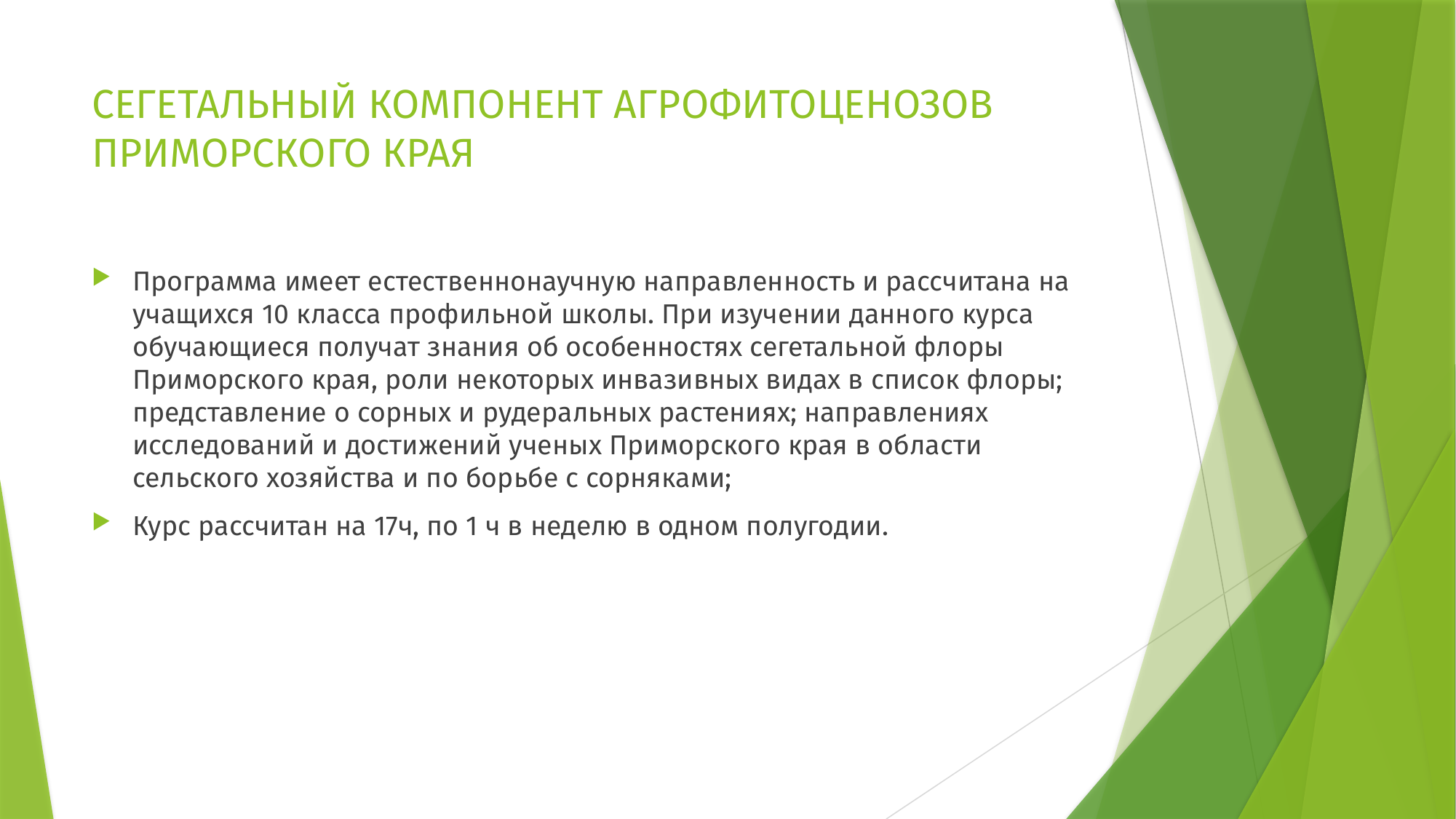

# СЕГЕТАЛЬНЫЙ КОМПОНЕНТ АГРОФИТОЦЕНОЗОВ ПРИМОРСКОГО КРАЯ
Программа имеет естественнонаучную направленность и рассчитана на учащихся 10 класса профильной школы. При изучении данного курса обучающиеся получат знания об особенностях сегетальной флоры Приморского края, роли некоторых инвазивных видах в список флоры; представление о сорных и рудеральных растениях; направлениях исследований и достижений ученых Приморского края в области сельского хозяйства и по борьбе с сорняками;
Курс рассчитан на 17ч, по 1 ч в неделю в одном полугодии.